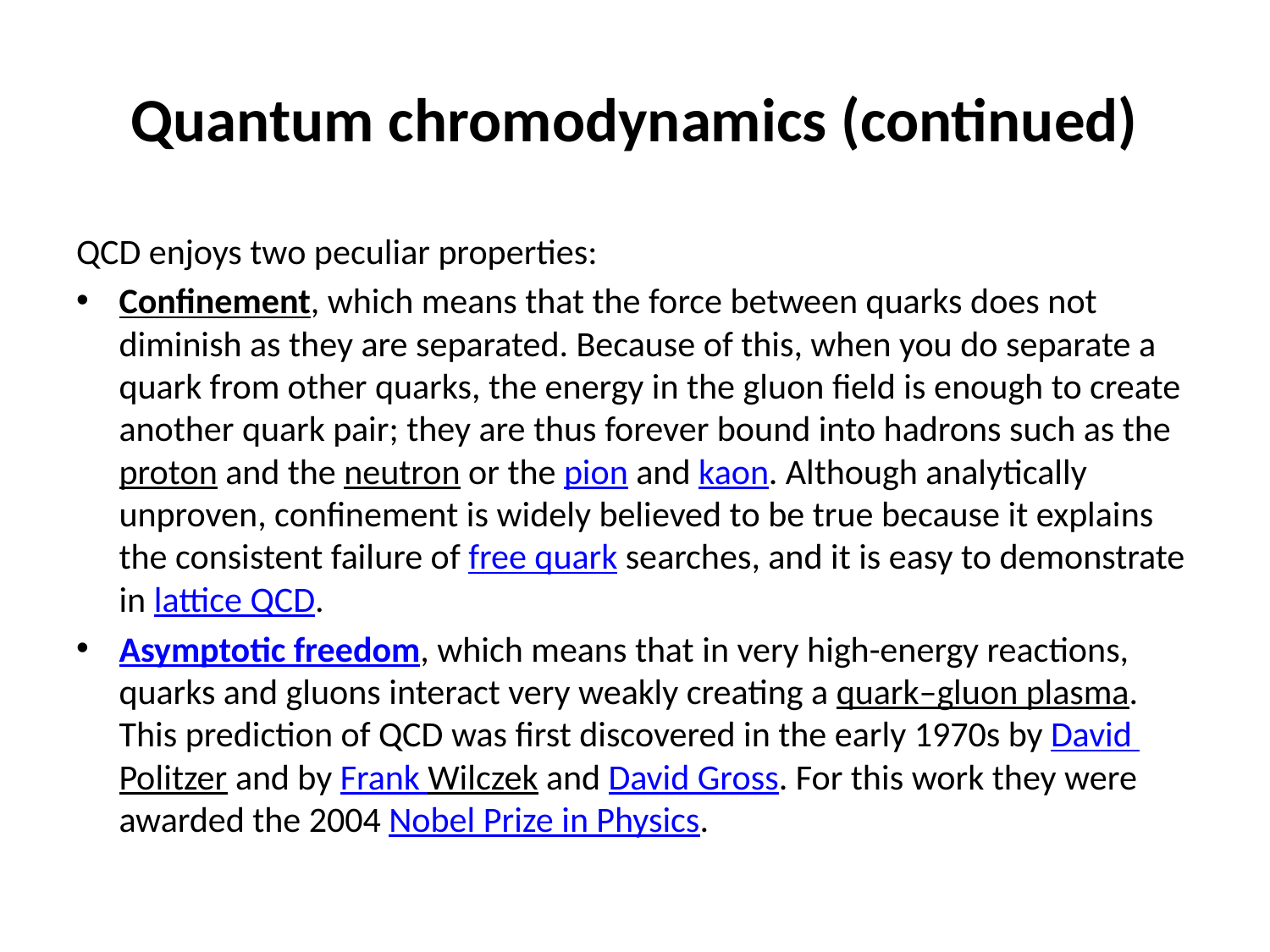

# Quantum chromodynamics (continued)
QCD enjoys two peculiar properties:
Confinement, which means that the force between quarks does not diminish as they are separated. Because of this, when you do separate a quark from other quarks, the energy in the gluon field is enough to create another quark pair; they are thus forever bound into hadrons such as the proton and the neutron or the pion and kaon. Although analytically unproven, confinement is widely believed to be true because it explains the consistent failure of free quark searches, and it is easy to demonstrate in lattice QCD.
Asymptotic freedom, which means that in very high-energy reactions, quarks and gluons interact very weakly creating a quark–gluon plasma. This prediction of QCD was first discovered in the early 1970s by David Politzer and by Frank Wilczek and David Gross. For this work they were awarded the 2004 Nobel Prize in Physics.